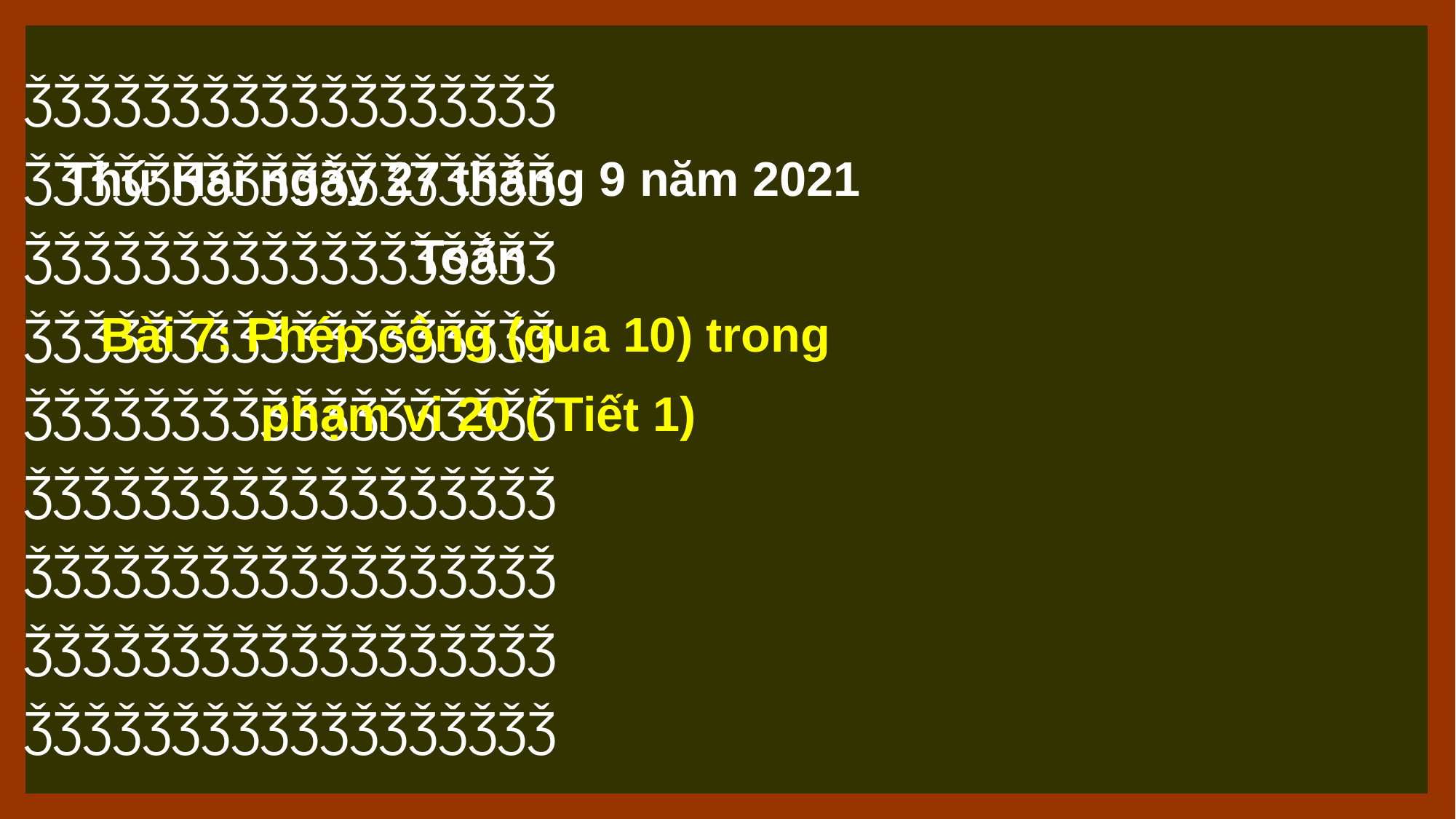

ǮǮǮǮǮǮǮǮǮǮǮǮǮǮǮǮǮǮ
ǮǮǮǮǮǮǮǮǮǮǮǮǮǮǮǮǮǮ
ǮǮǮǮǮǮǮǮǮǮǮǮǮǮǮǮǮǮ
ǮǮǮǮǮǮǮǮǮǮǮǮǮǮǮǮǮǮ
ǮǮǮǮǮǮǮǮǮǮǮǮǮǮǮǮǮǮ
ǮǮǮǮǮǮǮǮǮǮǮǮǮǮǮǮǮǮ
ǮǮǮǮǮǮǮǮǮǮǮǮǮǮǮǮǮǮ
ǮǮǮǮǮǮǮǮǮǮǮǮǮǮǮǮǮǮ
ǮǮǮǮǮǮǮǮǮǮǮǮǮǮǮǮǮǮ
Thứ Hai ngày 27 tháng 9 năm 2021
Toán
Bài 7: Phép cộng (qua 10) trong
phạm vi 20 ( Tiết 1)